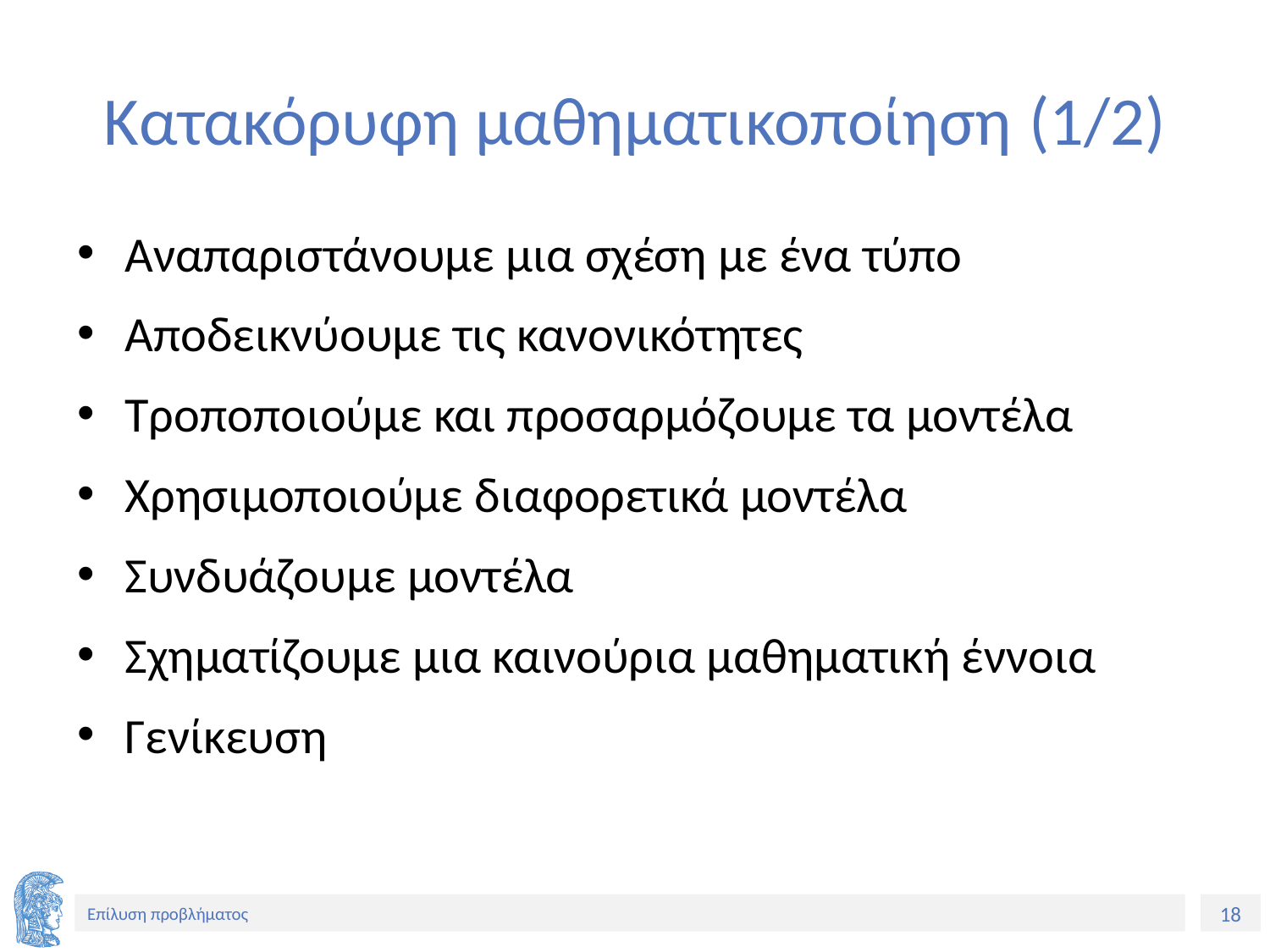

# Κατακόρυφη μαθηματικοποίηση (1/2)
Αναπαριστάνουμε μια σχέση με ένα τύπο
Αποδεικνύουμε τις κανονικότητες
Τροποποιούμε και προσαρμόζουμε τα μοντέλα
Χρησιμοποιούμε διαφορετικά μοντέλα
Συνδυάζουμε μοντέλα
Σχηματίζουμε μια καινούρια μαθηματική έννοια
Γενίκευση